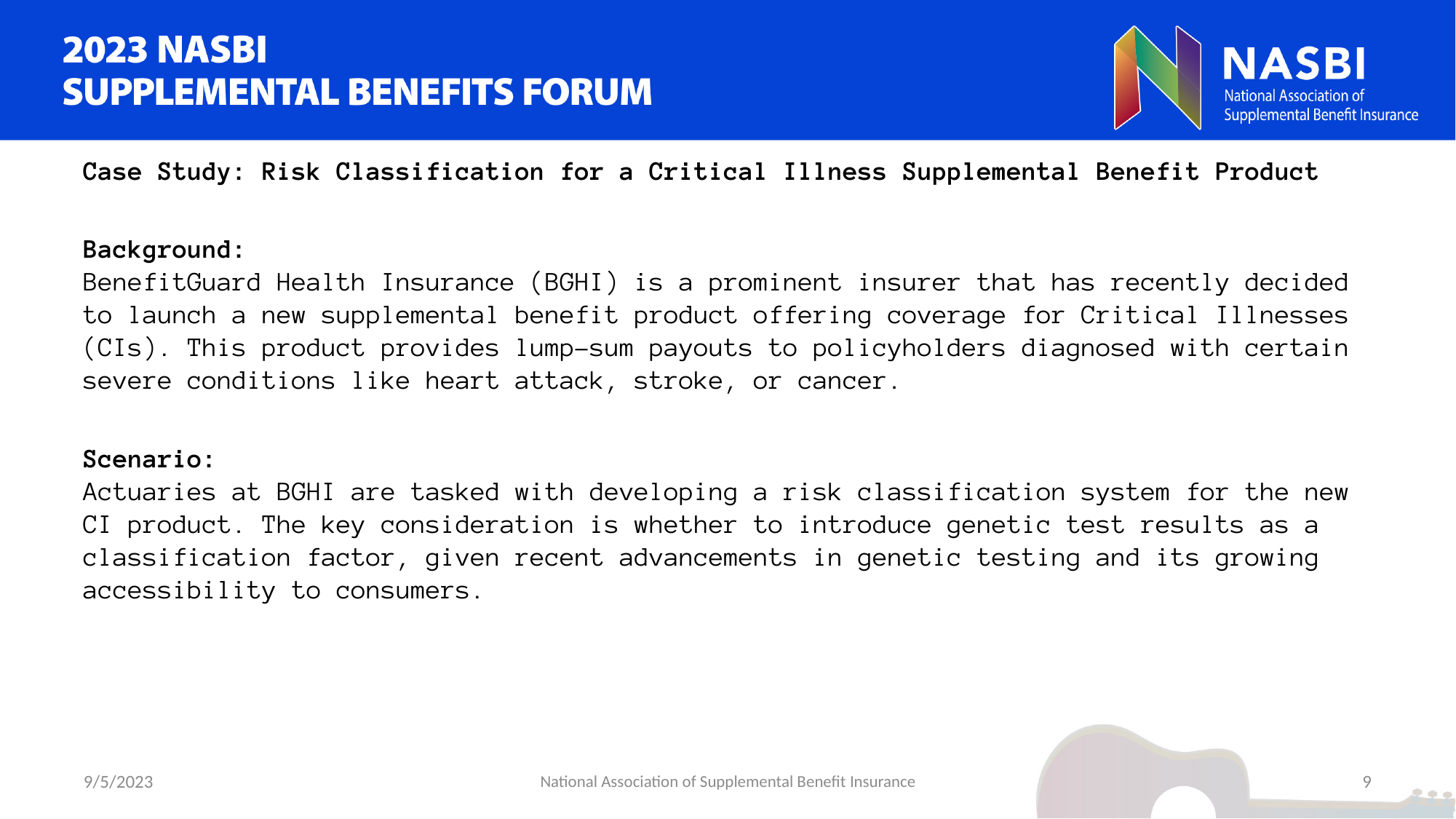

Case Study: Risk Classification for a Critical Illness Supplemental Benefit Product
Background:
BenefitGuard Health Insurance (BGHI) is a prominent insurer that has recently decided to launch a new supplemental benefit product offering coverage for Critical Illnesses (CIs). This product provides lump-sum payouts to policyholders diagnosed with certain severe conditions like heart attack, stroke, or cancer.
Scenario:
Actuaries at BGHI are tasked with developing a risk classification system for the new CI product. The key consideration is whether to introduce genetic test results as a classification factor, given recent advancements in genetic testing and its growing accessibility to consumers.

9/5/2023
National Association of Supplemental Benefit Insurance
9